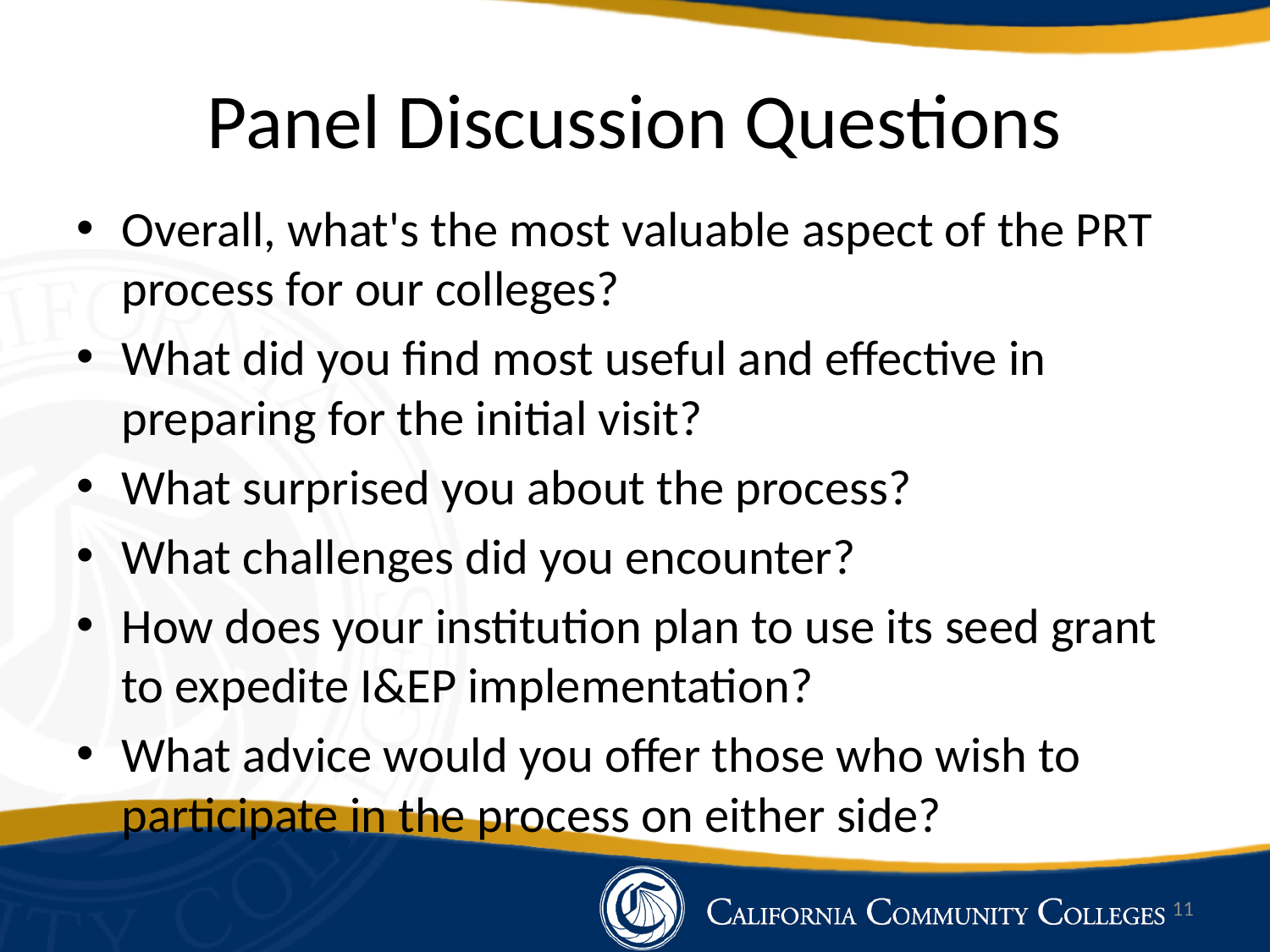

# Panel Discussion Questions
Overall, what's the most valuable aspect of the PRT process for our colleges?
What did you find most useful and effective in preparing for the initial visit?
What surprised you about the process?
What challenges did you encounter?
How does your institution plan to use its seed grant to expedite I&EP implementation?
What advice would you offer those who wish to participate in the process on either side?

11